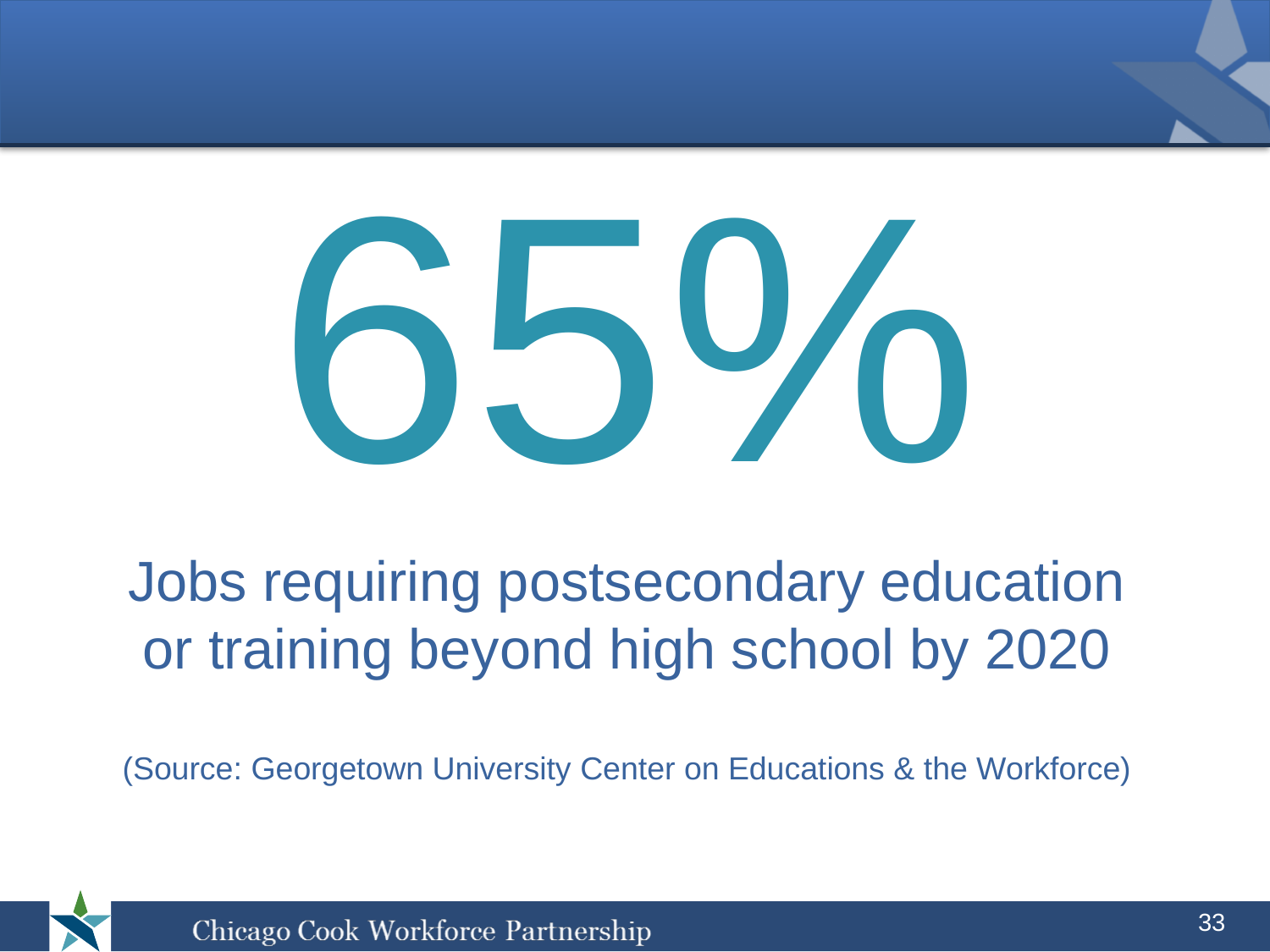

65%
# Jobs requiring postsecondary education or training beyond high school by 2020 (Source: Georgetown University Center on Educations & the Workforce)
33